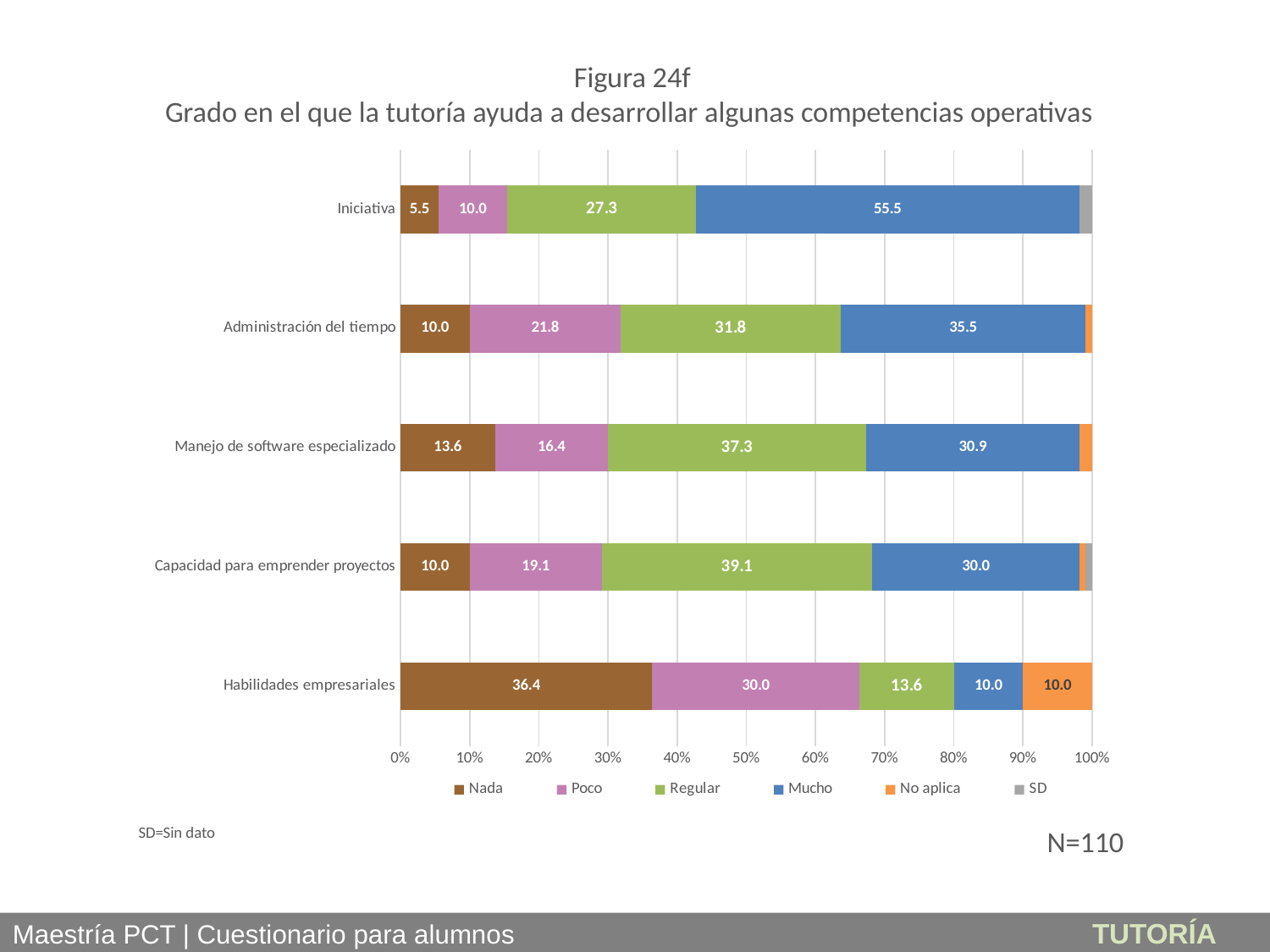

Figura 24f
Grado en el que la tutoría ayuda a desarrollar algunas competencias operativas

### Chart

| Category | Nada | Poco | Regular | Mucho | No aplica | SD |
|---|---|---|---|---|---|---|
| Habilidades empresariales | 36.36363636363637 | 30.0 | 13.636363636363635 | 10.0 | 10.0 | 0.0 |
| Capacidad para emprender proyectos | 10.0 | 19.090909090909093 | 39.09090909090909 | 30.0 | 0.9090909090909091 | 0.9090909090909091 |
| Manejo de software especializado | 13.636363636363635 | 16.363636363636363 | 37.27272727272727 | 30.909090909090907 | 1.8181818181818181 | 0.0 |
| Administración del tiempo | 10.0 | 21.818181818181817 | 31.818181818181817 | 35.45454545454545 | 0.9090909090909091 | 0.0 |
| Iniciativa | 5.454545454545454 | 10.0 | 27.27272727272727 | 55.45454545454545 | 0.0 | 1.8181818181818181 |
SD=Sin dato
N=110
Maestría PCT | Cuestionario para alumnos	                                                                         TUTORÍA